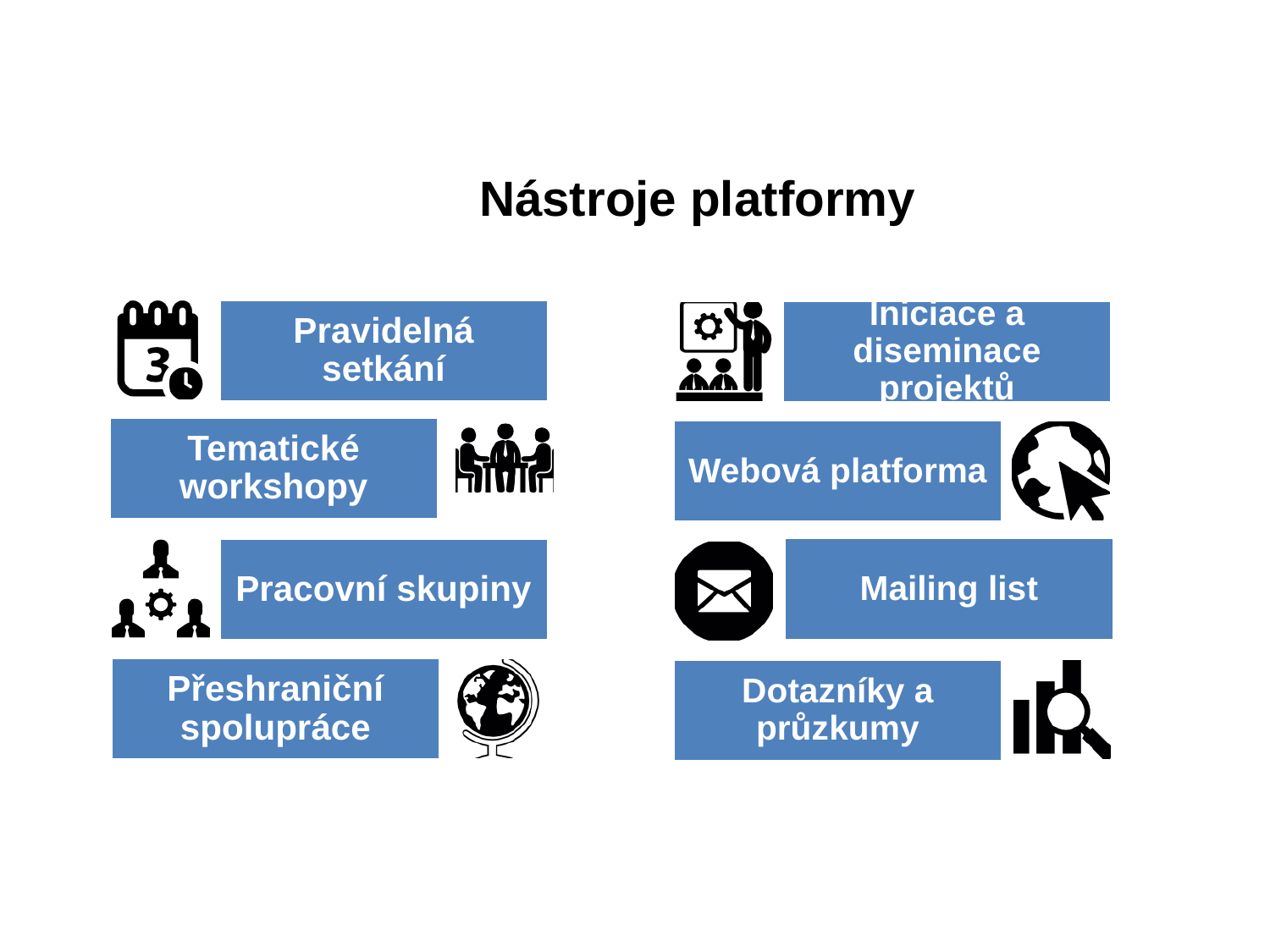

Nástroje platformy

Pravidelná setkání
Iniciace a diseminace projektů

Tematické workshopy
Webová platforma

Mailing list
Pracovní skupiny

Přeshraniční spolupráce

Dotazníky a průzkumy